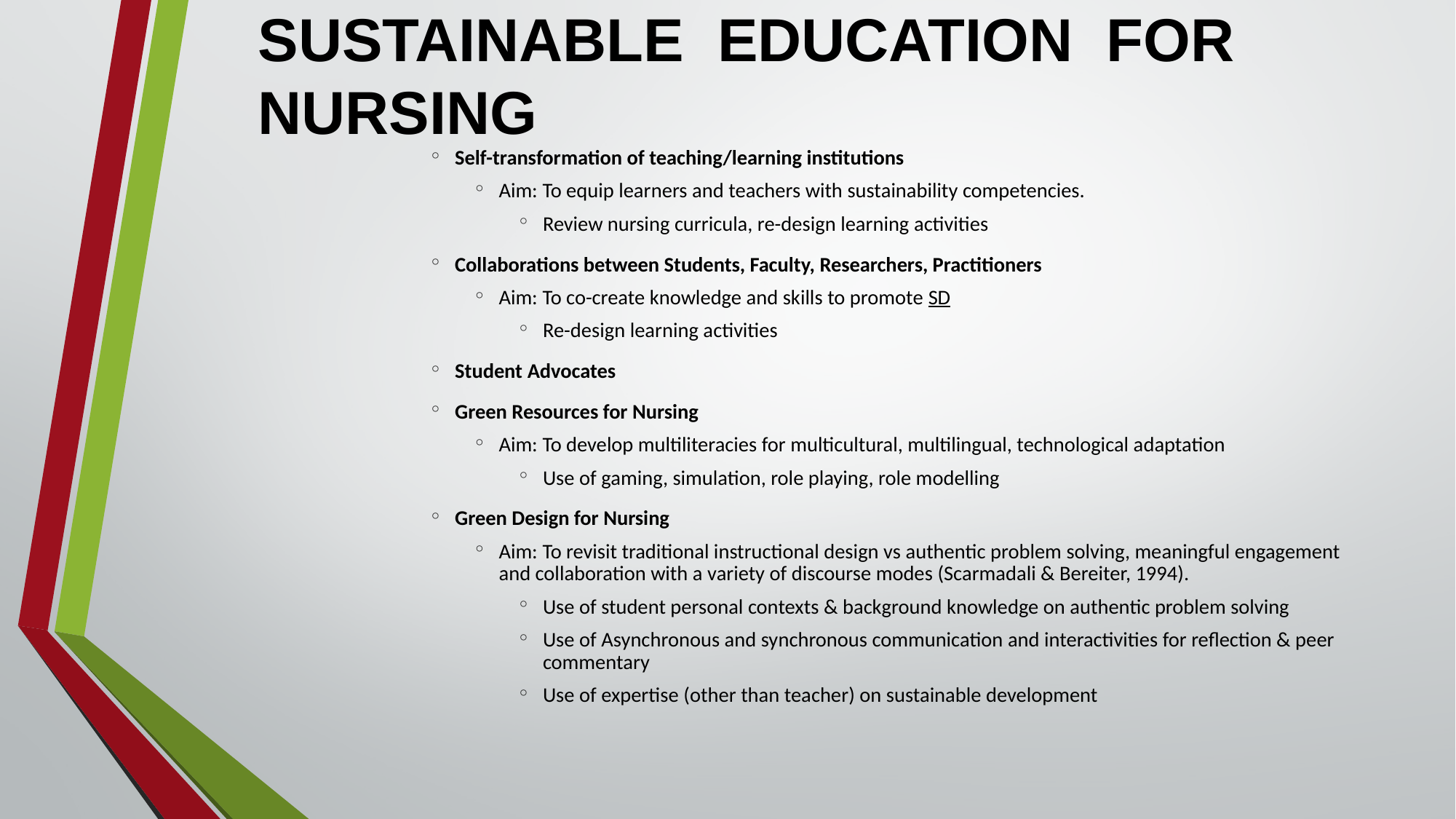

# SUSTAINABLE  EDUCATION  FOR NURSING
Self-transformation of teaching/learning institutions
Aim: To equip learners and teachers with sustainability competencies.
Review nursing curricula, re-design learning activities
Collaborations between Students, Faculty, Researchers, Practitioners
Aim: To co-create knowledge and skills to promote SD
Re-design learning activities
Student Advocates
Green Resources for Nursing
Aim: To develop multiliteracies for multicultural, multilingual, technological adaptation
Use of gaming, simulation, role playing, role modelling
Green Design for Nursing
Aim: To revisit traditional instructional design vs authentic problem solving, meaningful engagement and collaboration with a variety of discourse modes (Scarmadali & Bereiter, 1994).
Use of student personal contexts & background knowledge on authentic problem solving
Use of Asynchronous and synchronous communication and interactivities for reflection & peer commentary
Use of expertise (other than teacher) on sustainable development